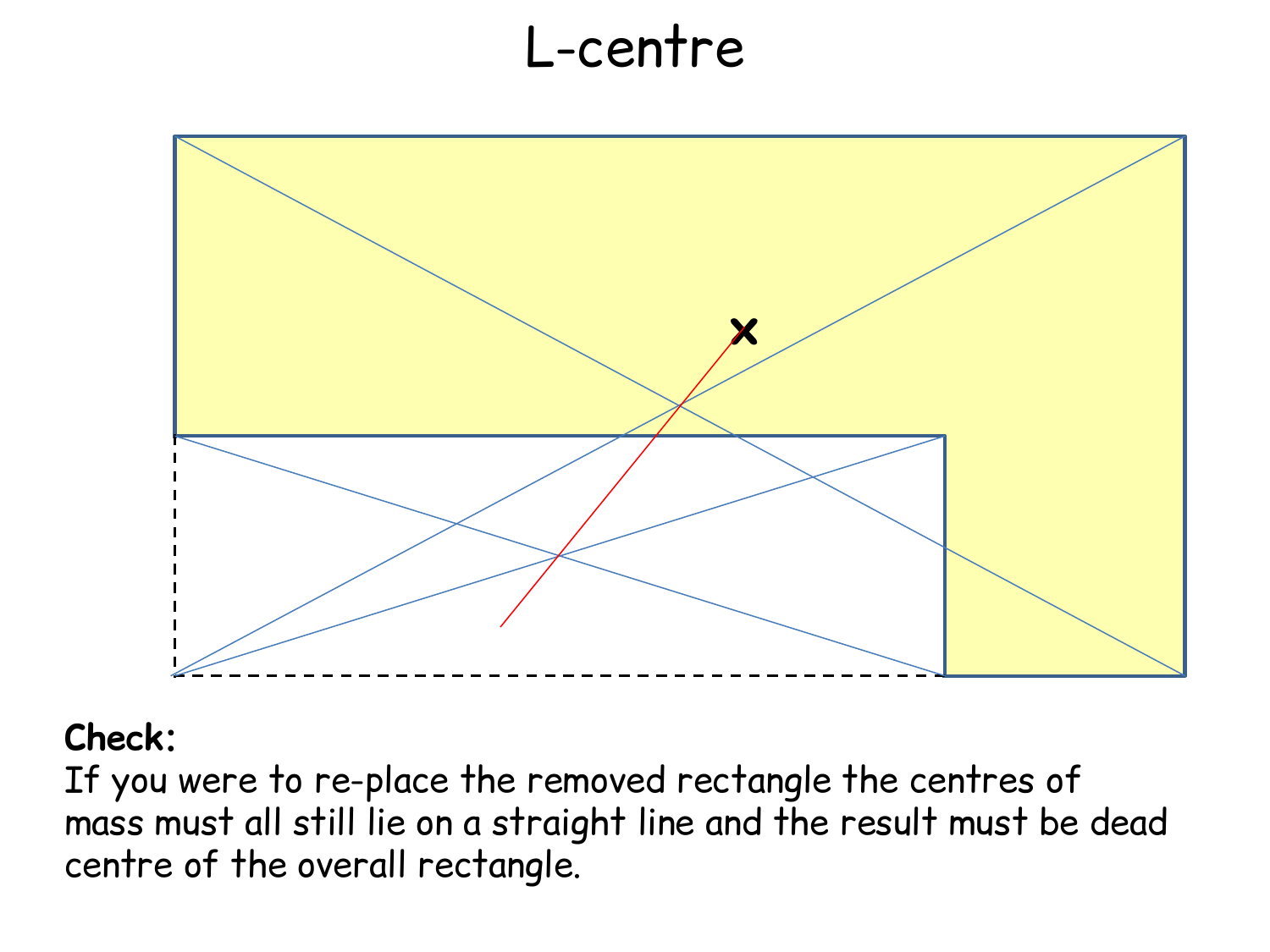

# L-centre

x

Check:
If you were to re-place the removed rectangle the centres of mass must all still lie on a straight line and the result must be dead centre of the overall rectangle.